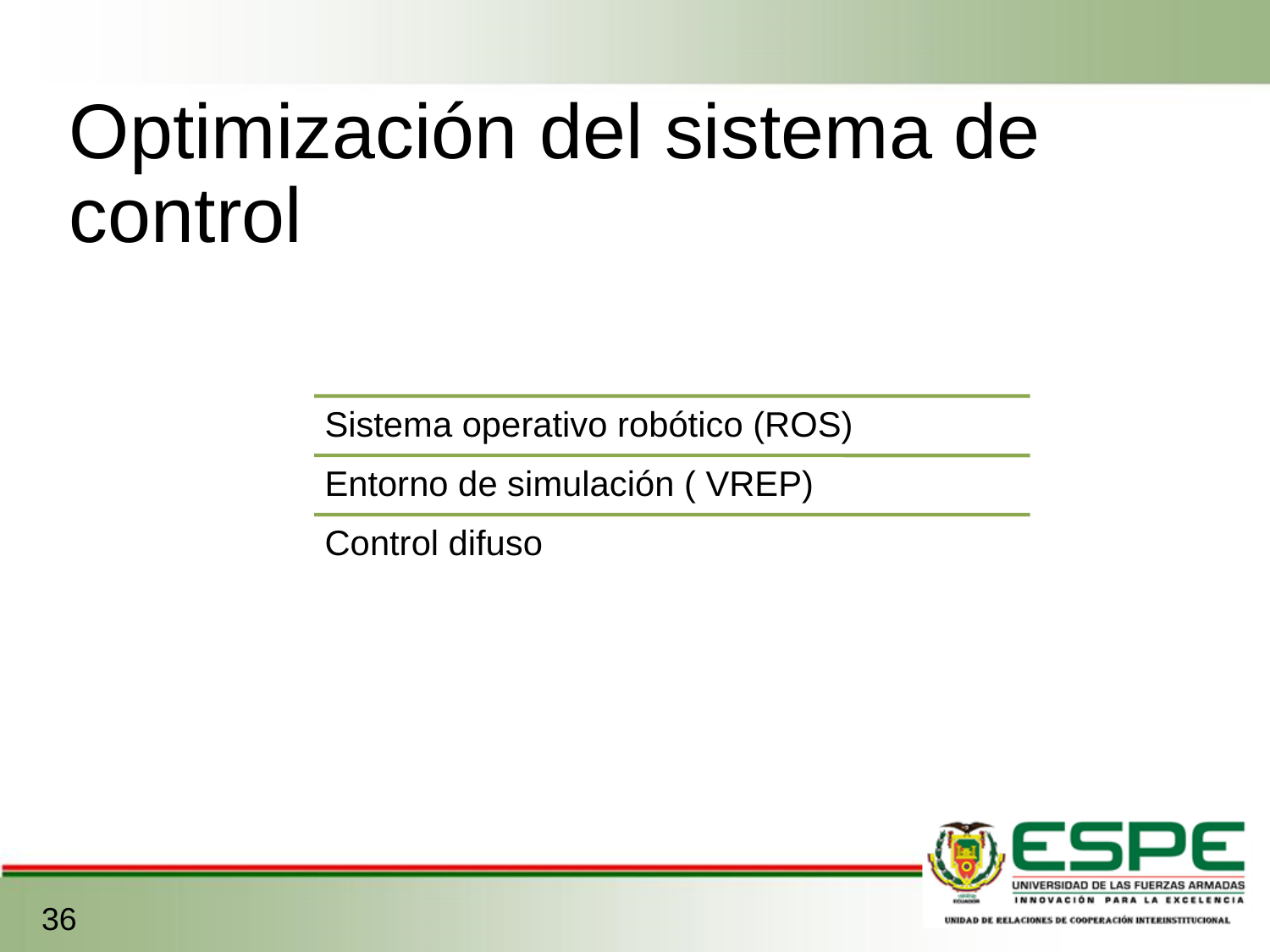

Optimización del sistema de control

Sistema operativo robótico (ROS)
Entorno de simulación ( VREP)
Control difuso
36